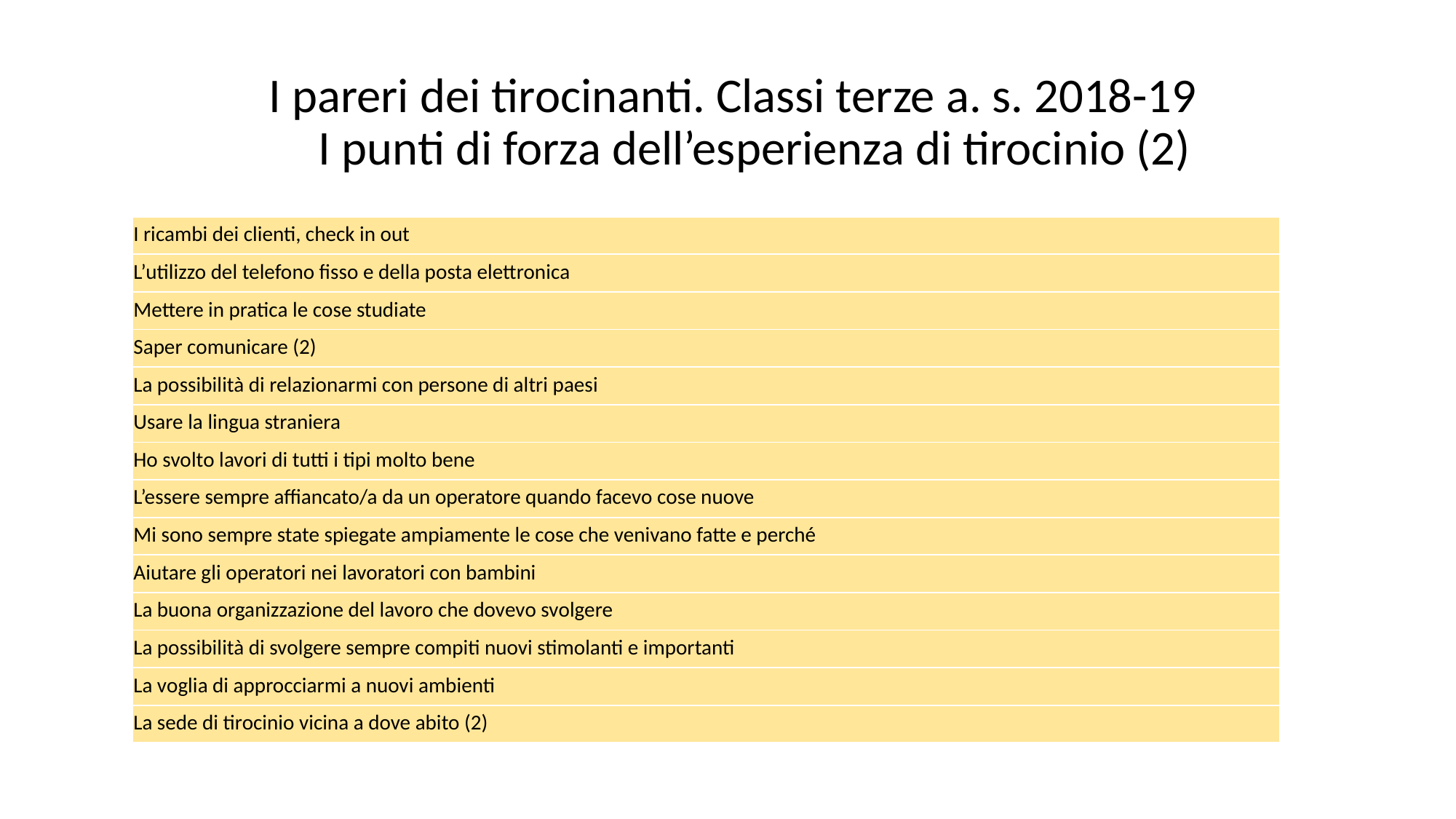

# I pareri dei tirocinanti. Classi terze a. s. 2018-19 I punti di forza dell’esperienza di tirocinio (2)
| I ricambi dei clienti, check in out |
| --- |
| L’utilizzo del telefono fisso e della posta elettronica |
| Mettere in pratica le cose studiate |
| Saper comunicare (2) |
| La possibilità di relazionarmi con persone di altri paesi |
| Usare la lingua straniera |
| Ho svolto lavori di tutti i tipi molto bene |
| L’essere sempre affiancato/a da un operatore quando facevo cose nuove |
| Mi sono sempre state spiegate ampiamente le cose che venivano fatte e perché |
| Aiutare gli operatori nei lavoratori con bambini |
| La buona organizzazione del lavoro che dovevo svolgere |
| La possibilità di svolgere sempre compiti nuovi stimolanti e importanti |
| La voglia di approcciarmi a nuovi ambienti |
| La sede di tirocinio vicina a dove abito (2) |